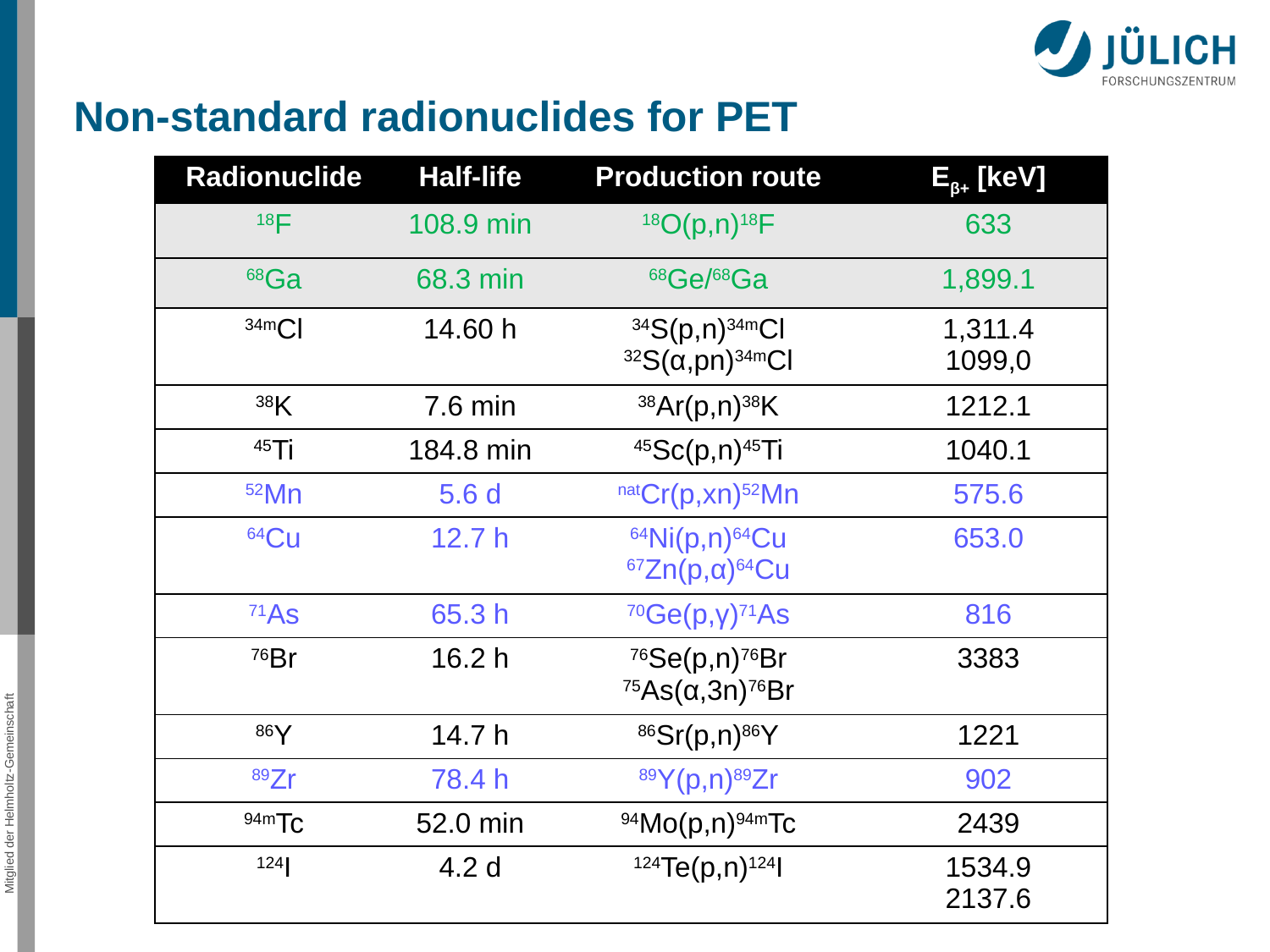

Non-standard radionuclides for PET

| Radionuclide | Half-life | Production route | Eβ+ [keV] |
| --- | --- | --- | --- |
| 18F | 108.9 min | 18O(p,n)18F | 633 |
| 68Ga | 68.3 min | 68Ge/68Ga | 1,899.1 |
| 34mCl | 14.60 h | 34S(p,n)34mCl 32S(α,pn)34mCl | 1,311.4 1099,0 |
| 38K | 7.6 min | 38Ar(p,n)38K | 1212.1 |
| 45Ti | 184.8 min | 45Sc(p,n)45Ti | 1040.1 |
| 52Mn | 5.6 d | natCr(p,xn)52Mn | 575.6 |
| 64Cu | 12.7 h | 64Ni(p,n)64Cu 67Zn(p,α)64Cu | 653.0 |
| 71As | 65.3 h | 70Ge(p,γ)71As | 816 |
| 76Br | 16.2 h | 76Se(p,n)76Br 75As(α,3n)76Br | 3383 |
| 86Y | 14.7 h | 86Sr(p,n)86Y | 1221 |
| 89Zr | 78.4 h | 89Y(p,n)89Zr | 902 |
| 94mTc | 52.0 min | 94Mo(p,n)94mTc | 2439 |
| 124I | 4.2 d | 124Te(p,n)124I | 1534.9 2137.6 |